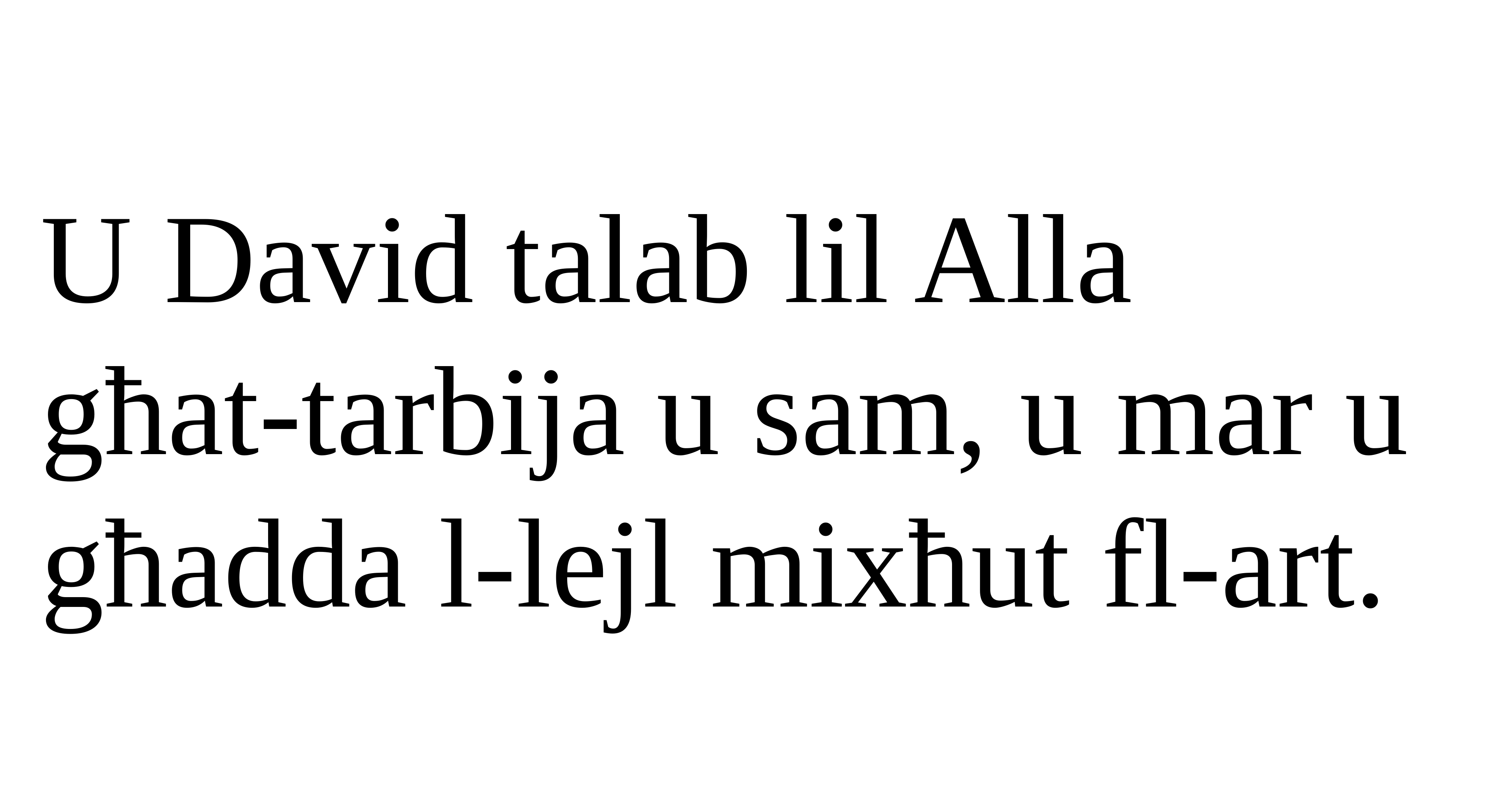

U David talab lil Alla
għat-tarbija u sam, u mar u għadda l-lejl mixħut fl-art.